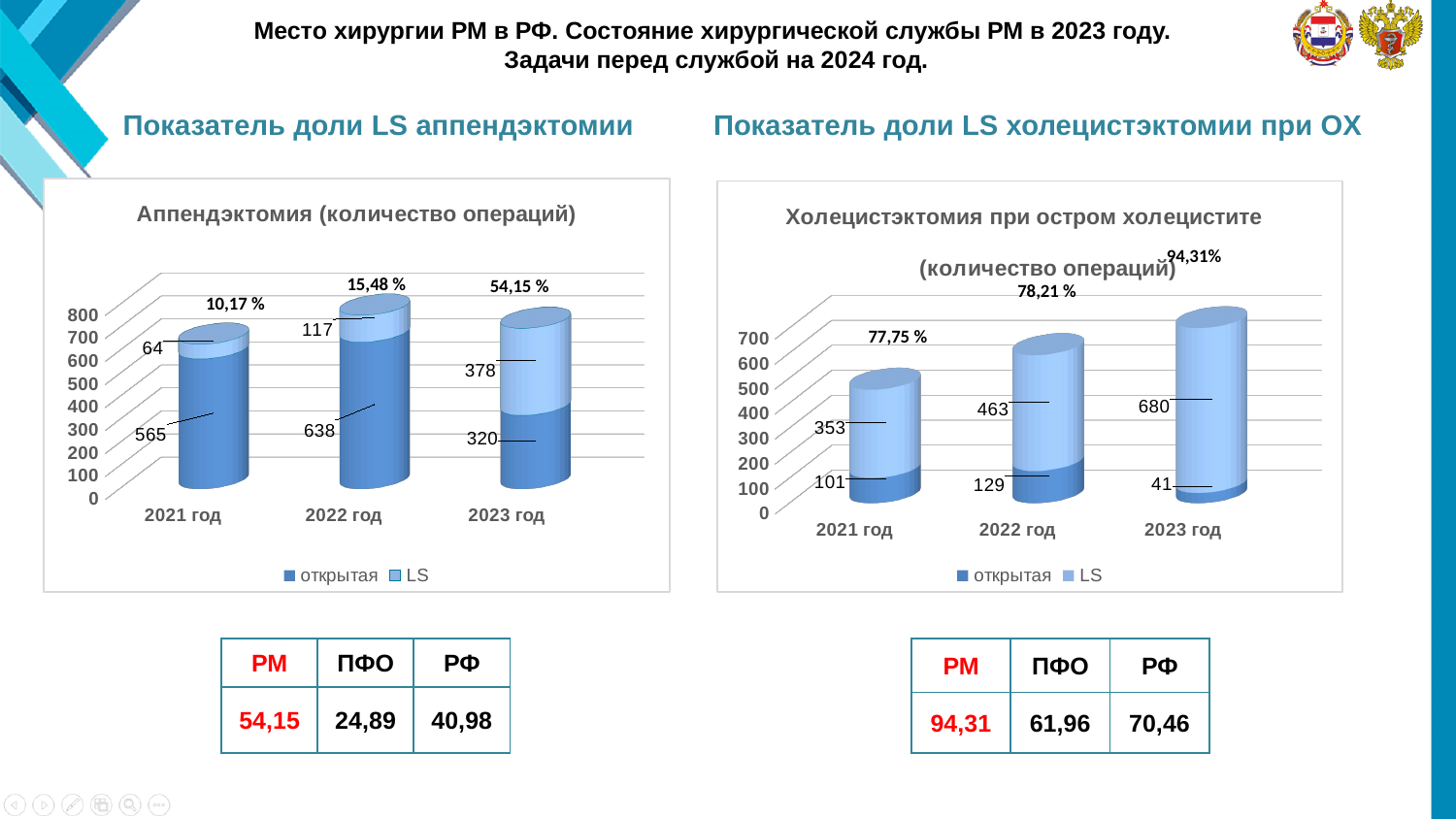

Место хирургии РМ в РФ. Состояние хирургической службы РМ в 2023 году.
Задачи перед службой на 2024 год.
# Показатель доли LS аппендэктомии
Показатель доли LS холецистэктомии при OX

[unsupported chart]

[unsupported chart]

94,31%
15,48 %
(94%)
54,15 %
78,21 %
10,17 %
77,75 %
(89%)
-64
(95,4%)
| РМ | ПФО | РФ |
| --- | --- | --- |
| 54,15 | 24,89 | 40,98 |
| РМ | ПФО | РФ |
| --- | --- | --- |
| 94,31 | 61,96 | 70,46 |